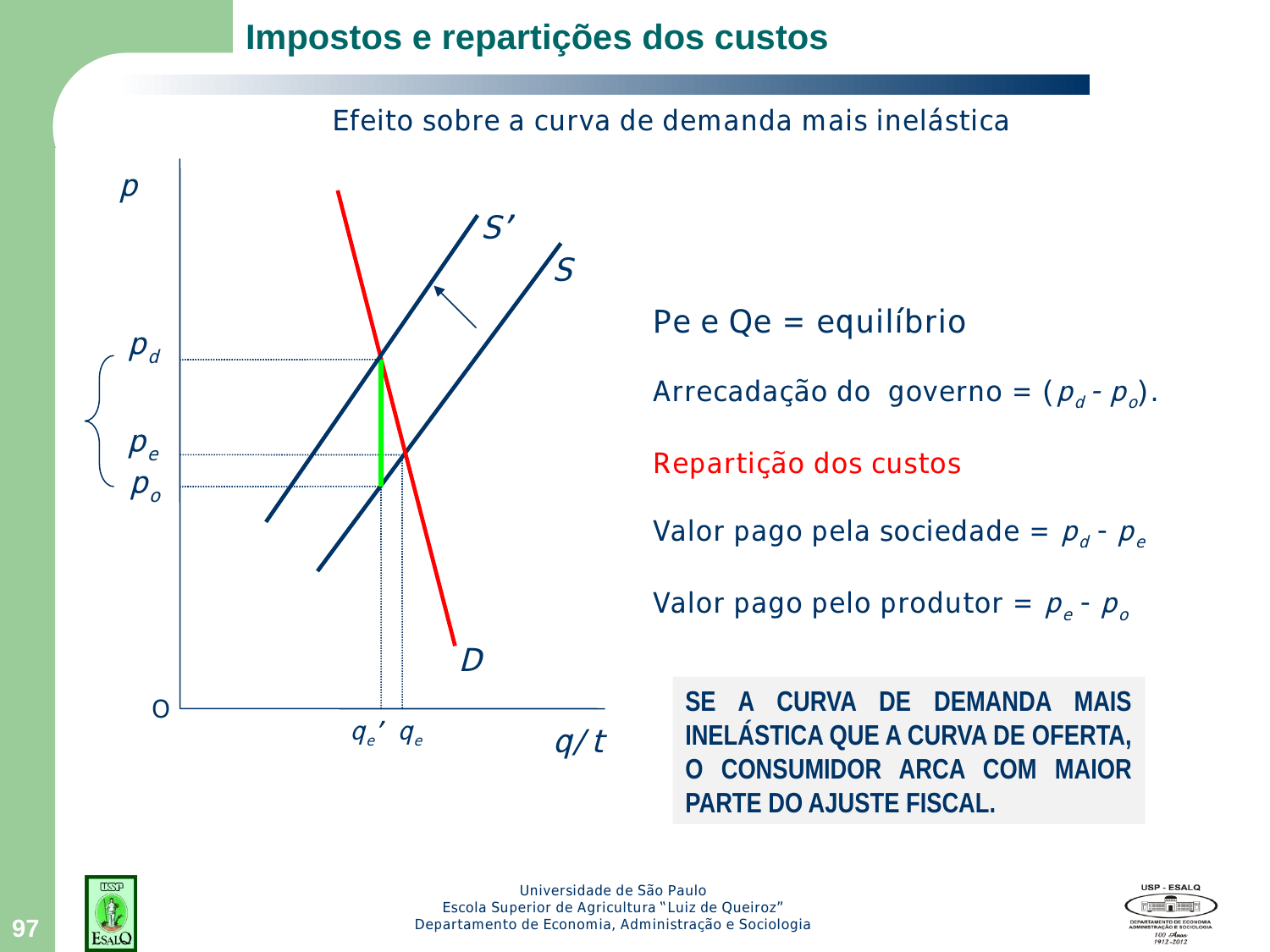

# Impostos e repartições dos custos
Efeito sobre a curva de demanda mais inelástica
p

S’

S

Pe e Qe = equilíbrio

Arrecadação do  governo = (pd - po).

Repartição dos custos

Valor pago pela sociedade = pd - pe

Valor pago pelo produtor = pe - po
pd

pe

po

D
SE A CURVA DE DEMANDA MAIS INELÁSTICA QUE A CURVA DE OFERTA, O CONSUMIDOR ARCA COM MAIOR PARTE DO AJUSTE FISCAL.
O

qe’
qe
q/t
97